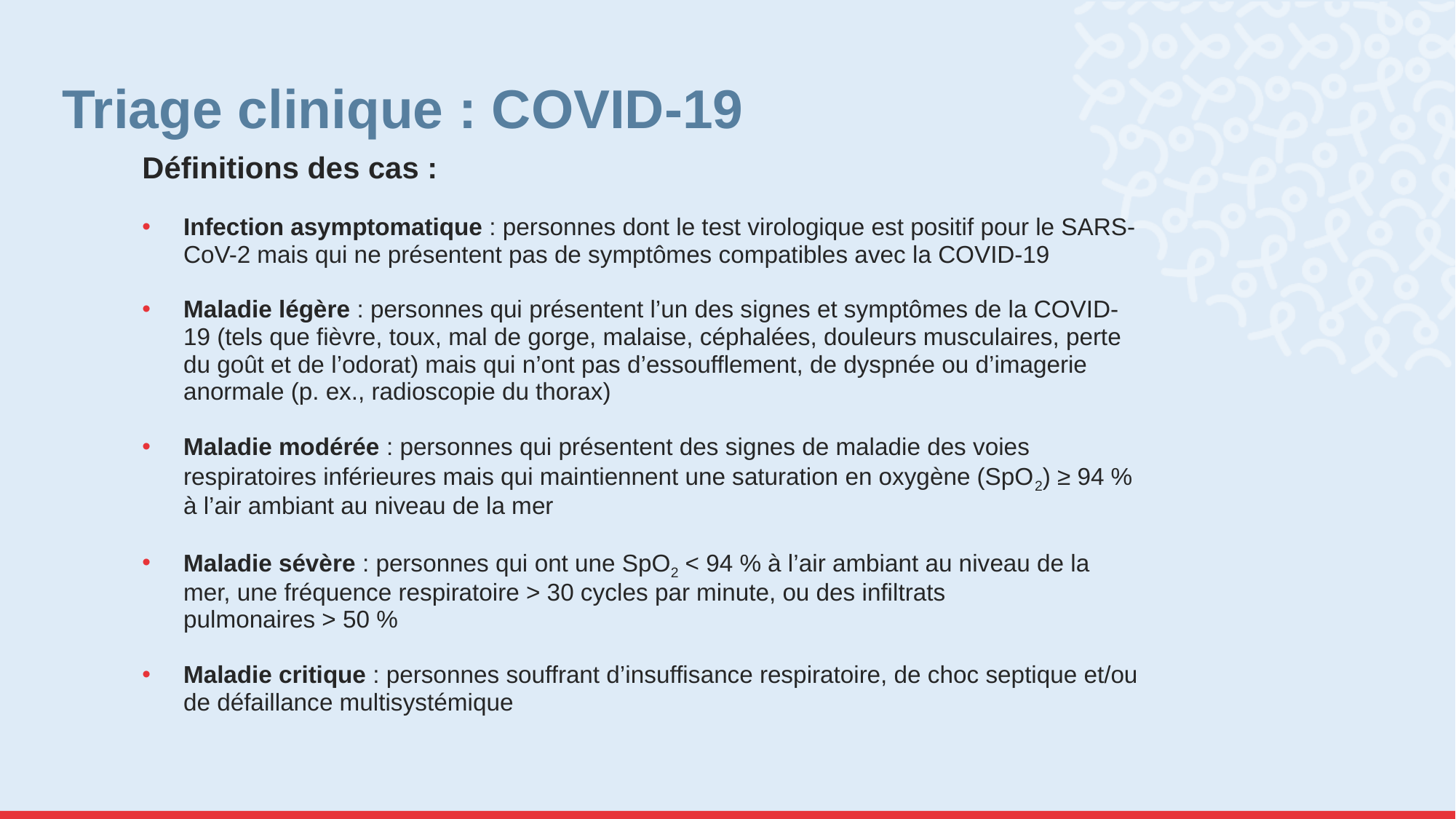

# Triage clinique : COVID-19
Définitions des cas :
Infection asymptomatique : personnes dont le test virologique est positif pour le SARS-CoV-2 mais qui ne présentent pas de symptômes compatibles avec la COVID-19
Maladie légère : personnes qui présentent l’un des signes et symptômes de la COVID-19 (tels que fièvre, toux, mal de gorge, malaise, céphalées, douleurs musculaires, perte du goût et de l’odorat) mais qui n’ont pas d’essoufflement, de dyspnée ou d’imagerie anormale (p. ex., radioscopie du thorax)
Maladie modérée : personnes qui présentent des signes de maladie des voies respiratoires inférieures mais qui maintiennent une saturation en oxygène (SpO2) ≥ 94 % à l’air ambiant au niveau de la mer
Maladie sévère : personnes qui ont une SpO2 < 94 % à l’air ambiant au niveau de la mer, une fréquence respiratoire > 30 cycles par minute, ou des infiltrats pulmonaires > 50 %
Maladie critique : personnes souffrant d’insuffisance respiratoire, de choc septique et/ou de défaillance multisystémique